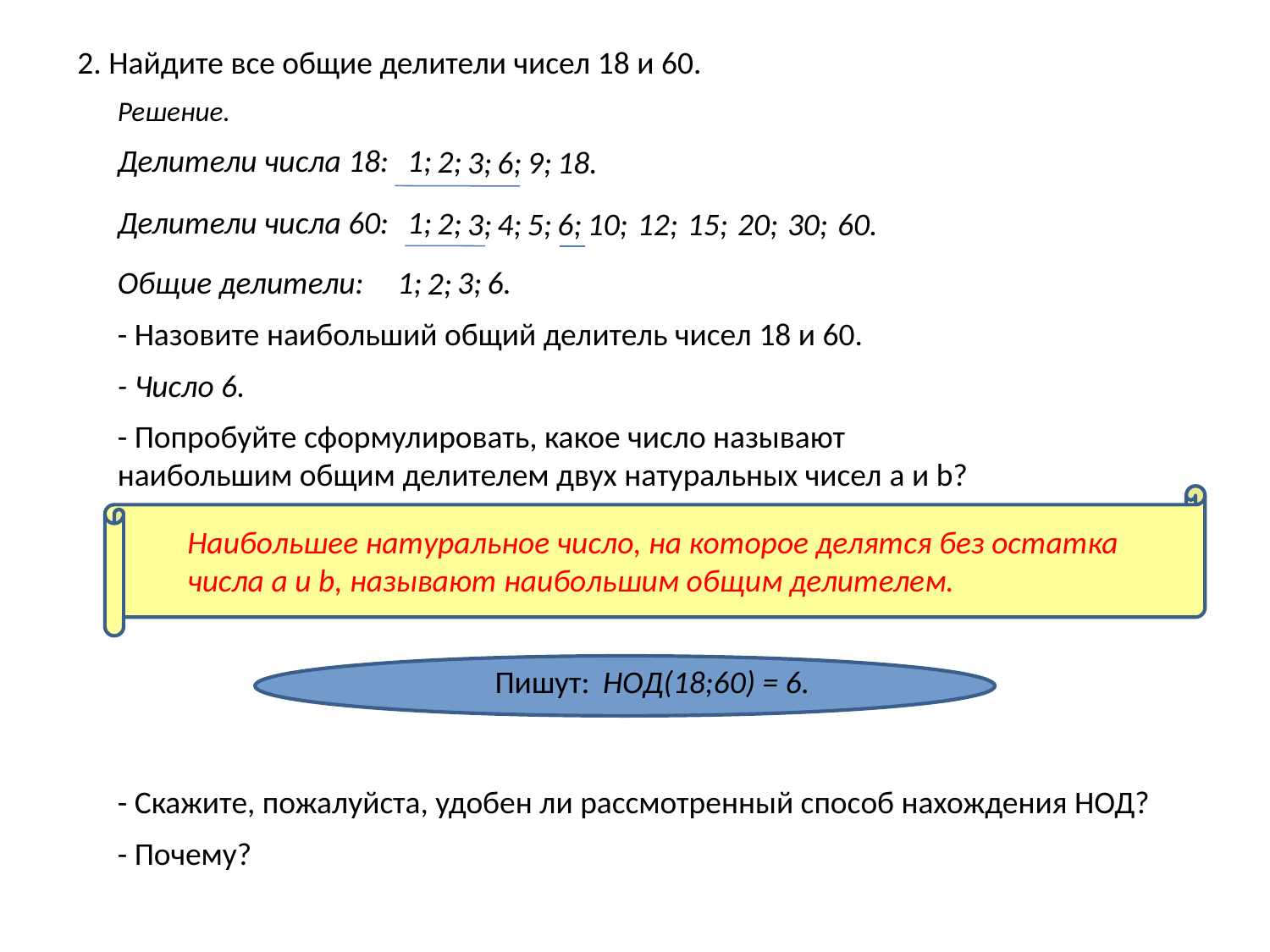

2. Найдите все общие делители чисел 18 и 60.
Решение.
Делители числа 18:
1;
2;
3;
6;
9;
18.
Делители числа 60:
1;
2;
10;
12;
15;
20;
30;
60.
3;
4;
5;
6;
Общие делители:
3;
6.
1;
2;
- Назовите наибольший общий делитель чисел 18 и 60.
- Число 6.
- Попробуйте сформулировать, какое число называют наибольшим общим делителем двух натуральных чисел a и b?

Наибольшее натуральное число, на которое делятся без остатка числа a и b, называют наибольшим общим делителем.

Пишут:
НОД(18;60) = 6.
- Скажите, пожалуйста, удобен ли рассмотренный способ нахождения НОД?
- Почему?